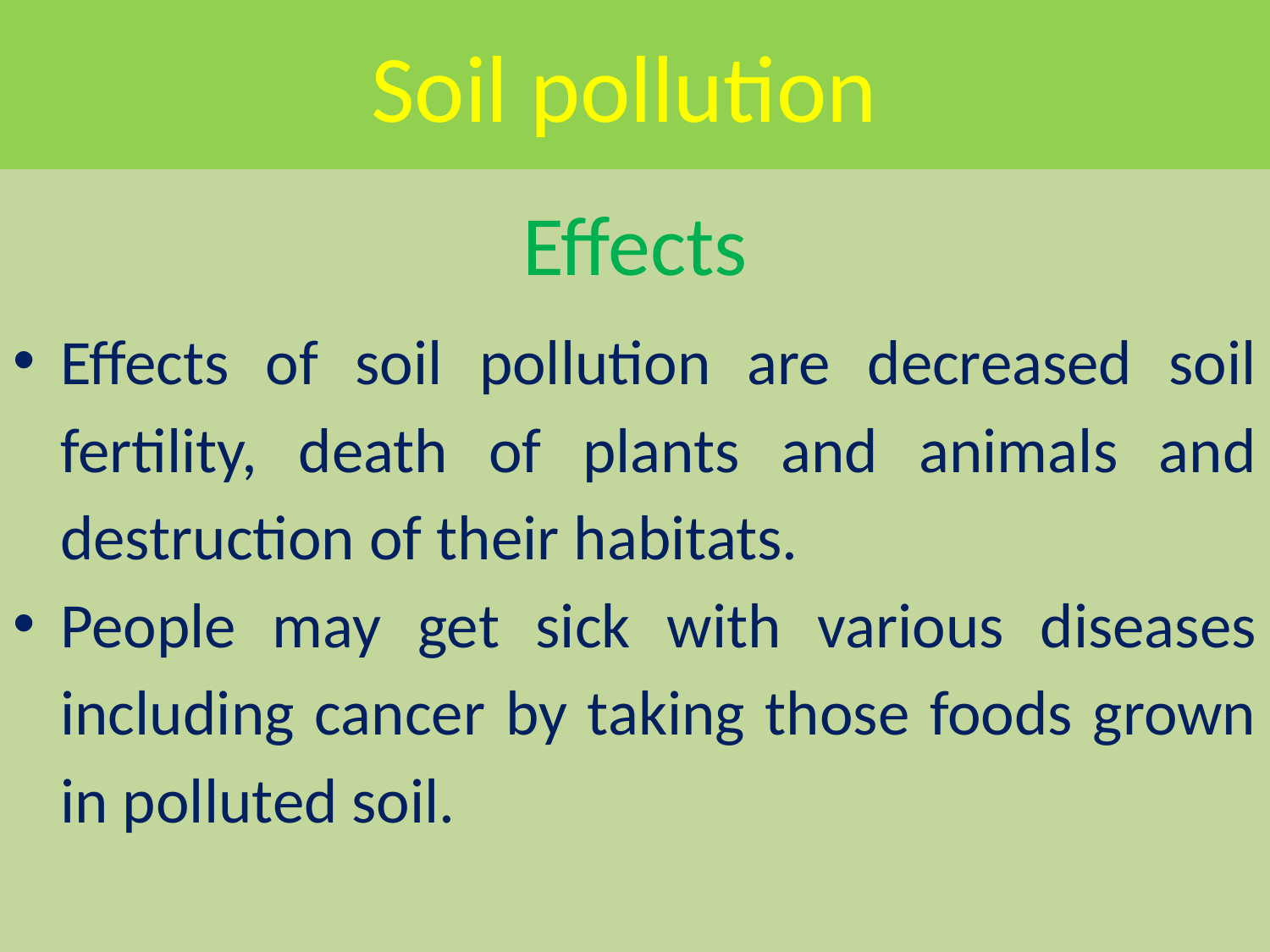

# Soil pollution
Effects
Effects of soil pollution are decreased soil fertility, death of plants and animals and destruction of their habitats.
People may get sick with various diseases including cancer by taking those foods grown in polluted soil.